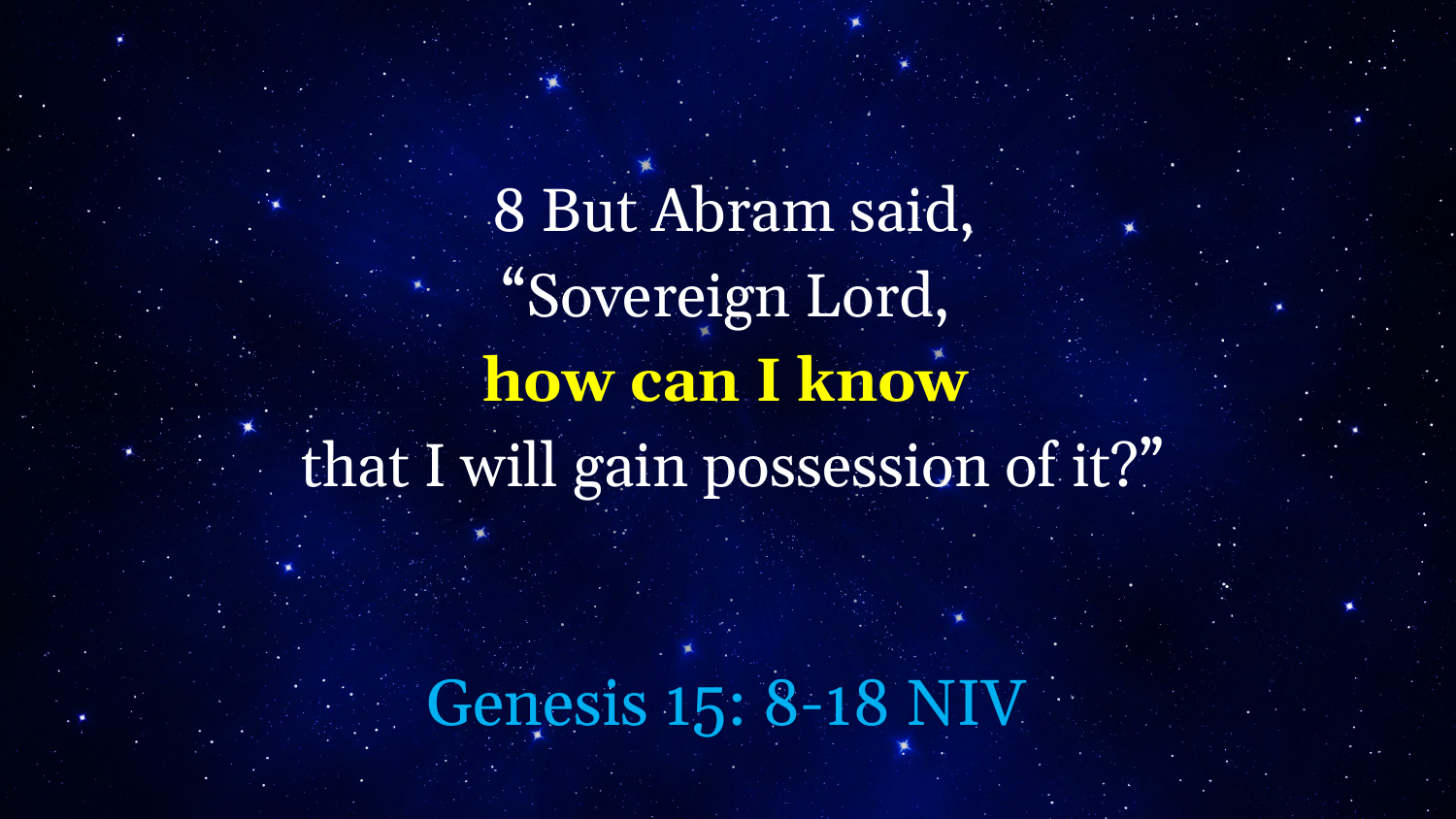

8 But Abram said,
“Sovereign Lord,
how can I know
that I will gain possession of it?”
Genesis 15: 8-18 NIV